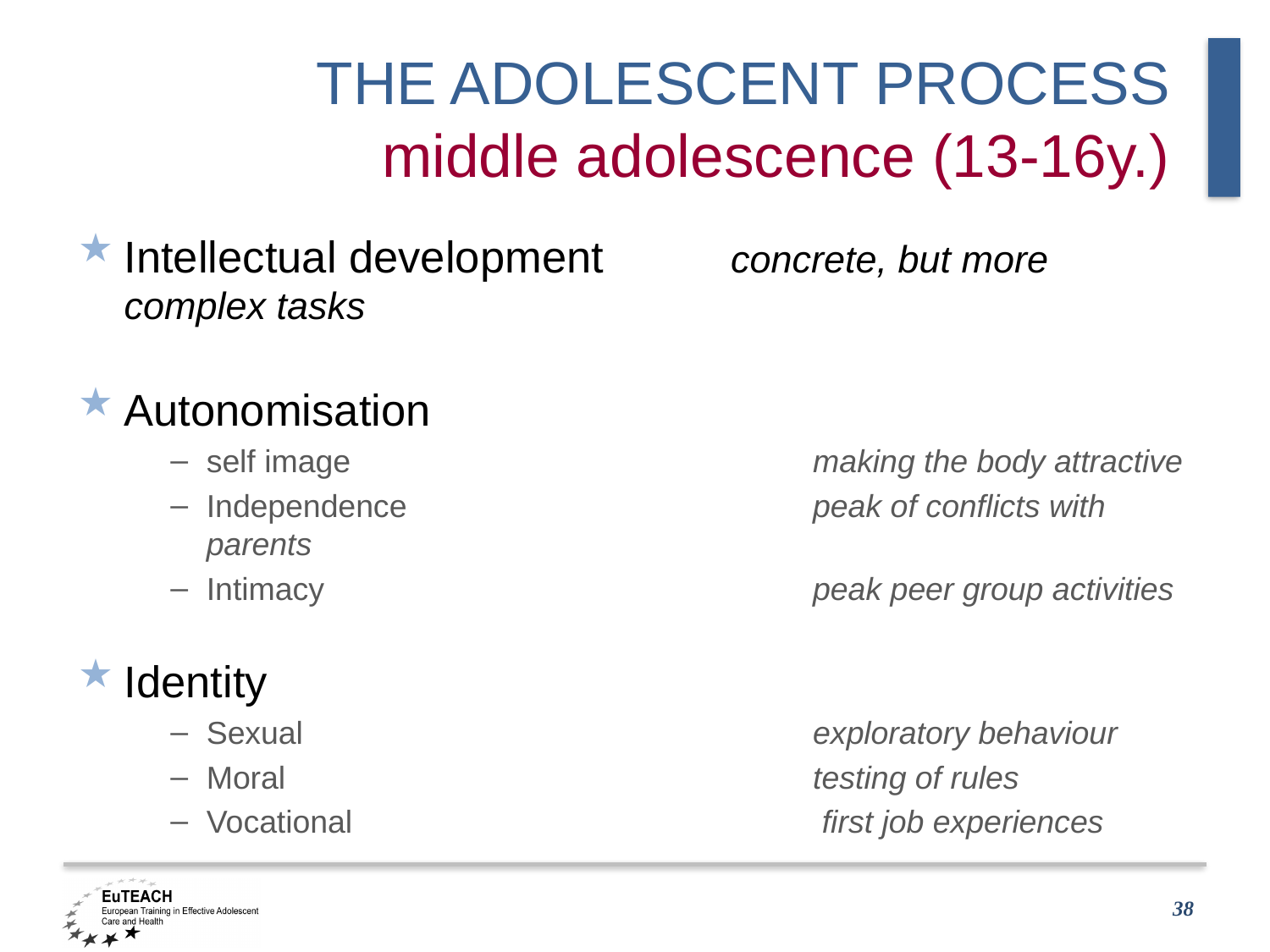

# THE ADOLESCENT PROCESS middle adolescence (13-16y.)
Intellectual development	concrete, but more complex tasks
Autonomisation
self image	making the body attractive
Independence	peak of conflicts with parents
Intimacy	peak peer group activities
Identity
Sexual	exploratory behaviour
Moral	testing of rules
Vocational	 first job experiences
38